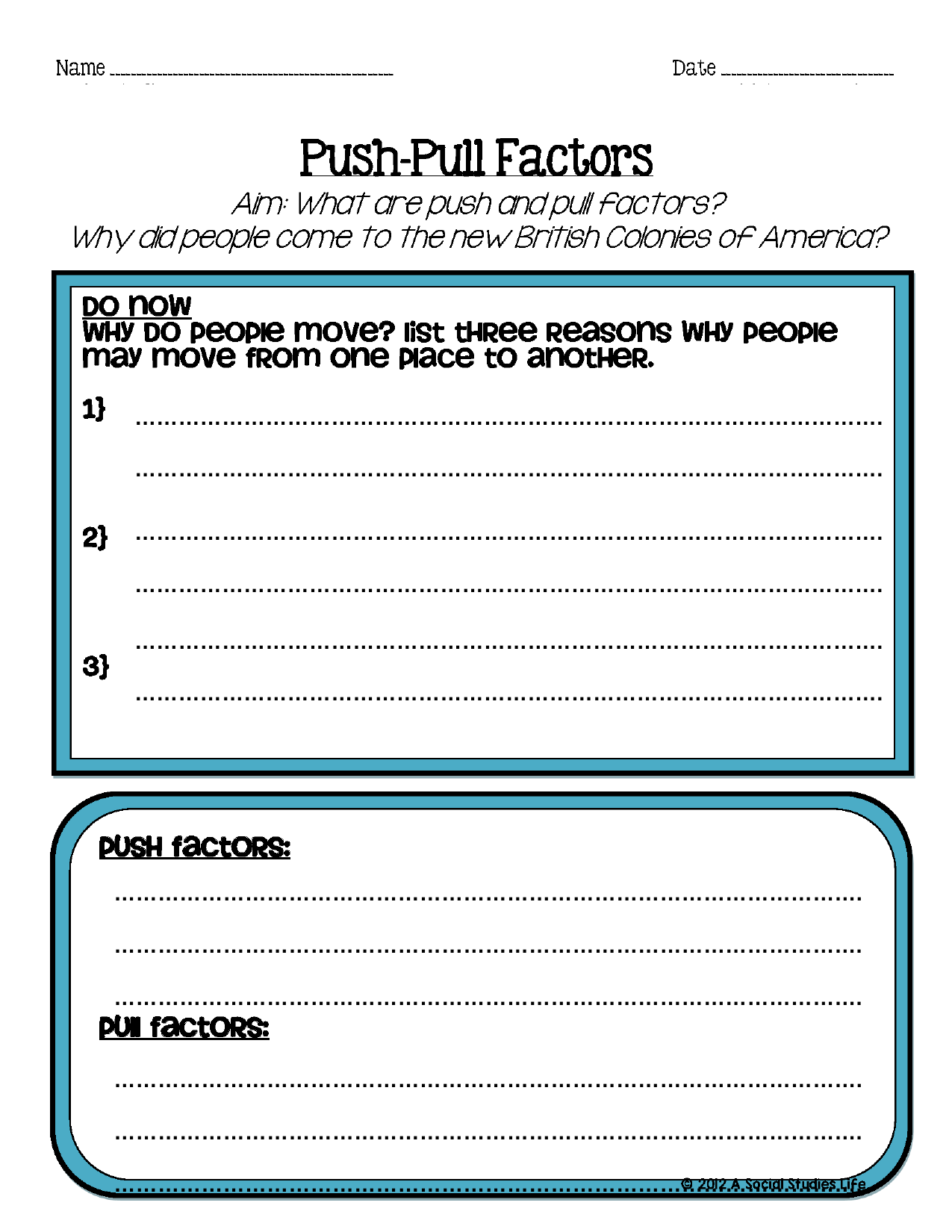

………………………………………………………………………………………….
 ………………………………………………………………………………………….

………………………………………………………………………………………….
 ………………………………………………………………………………………….

………………………………………………………………………………………….
 ………………………………………………………………………………………….

………………………………………………………………………………………….
………………………………………………………………………………………….
 ………………………………………………………………………………………….

………………………………………………………………………………………….
………………………………………………………………………………………….
 ………………………………………………………………………………………….